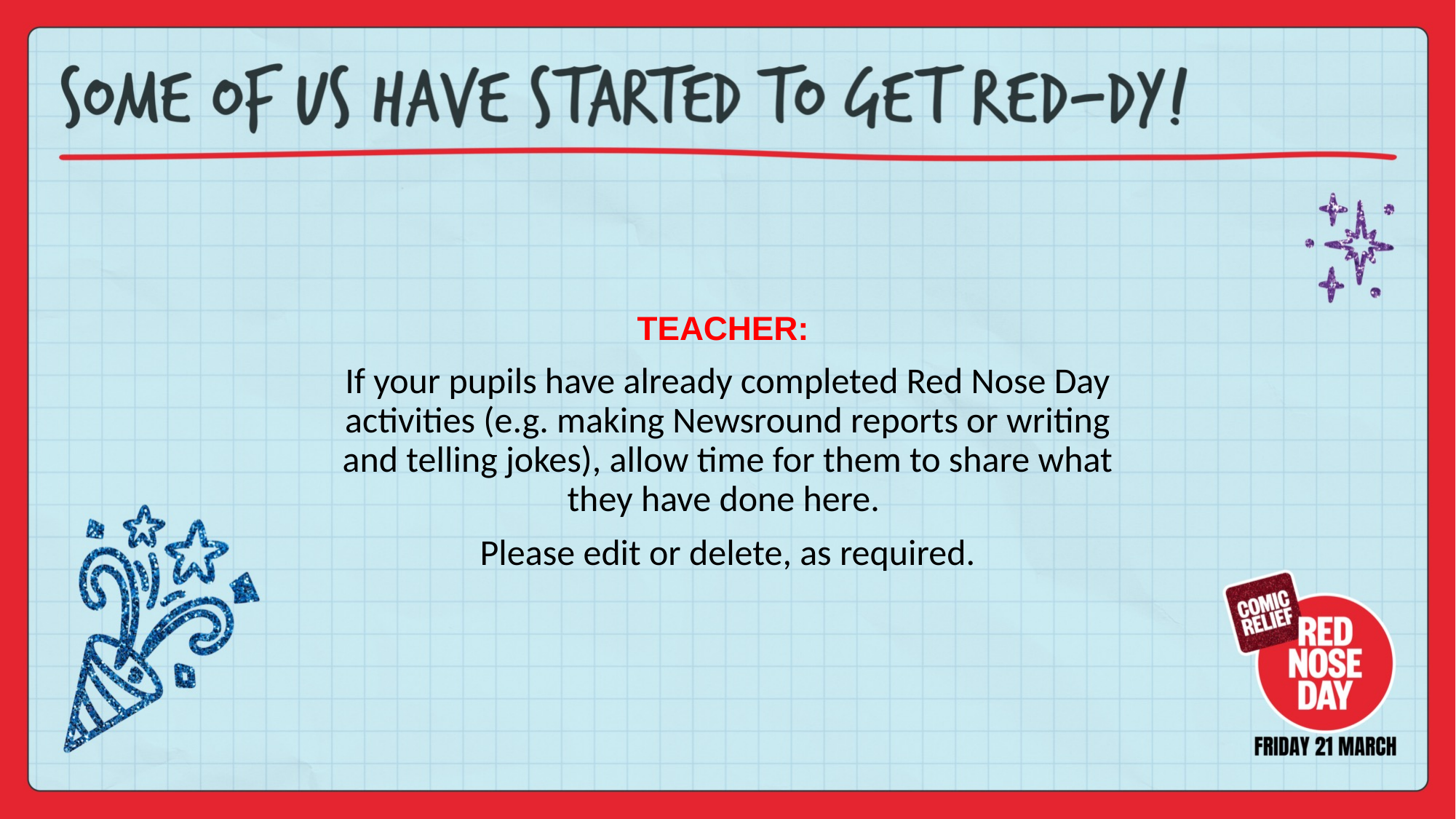

TEACHER:
If your pupils have already completed Red Nose Day activities (e.g. making Newsround reports or writing and telling jokes), allow time for them to share what they have done here.
Please edit or delete, as required.